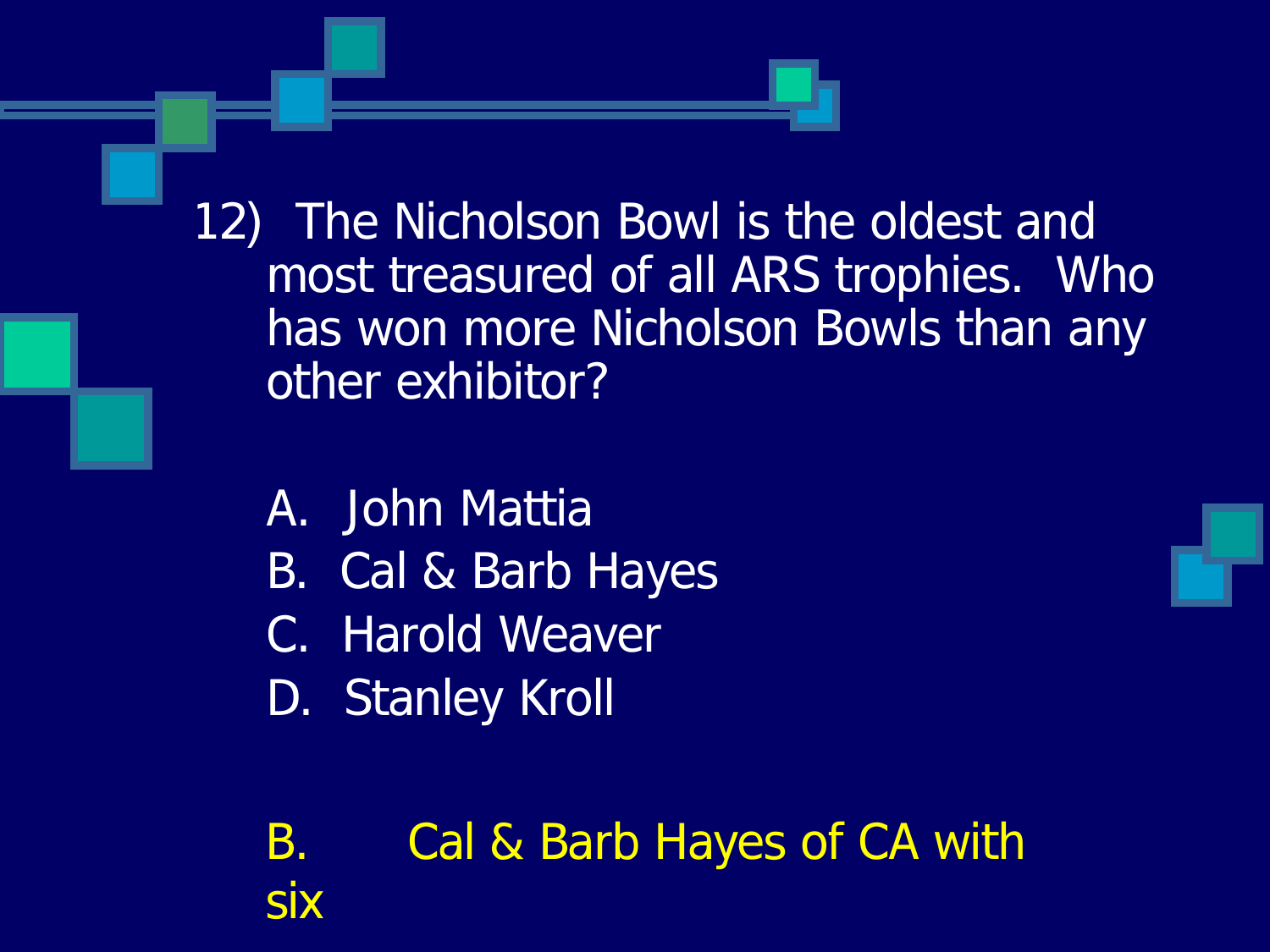

12)  The Nicholson Bowl is the oldest and most treasured of all ARS trophies.  Who has won more Nicholson Bowls than any other exhibitor?

	A.  John Mattia
	B.  Cal & Barb Hayes
	C.  Harold Weaver
	D.  Stanley Kroll

	B.	 Cal & Barb Hayes of CA with six